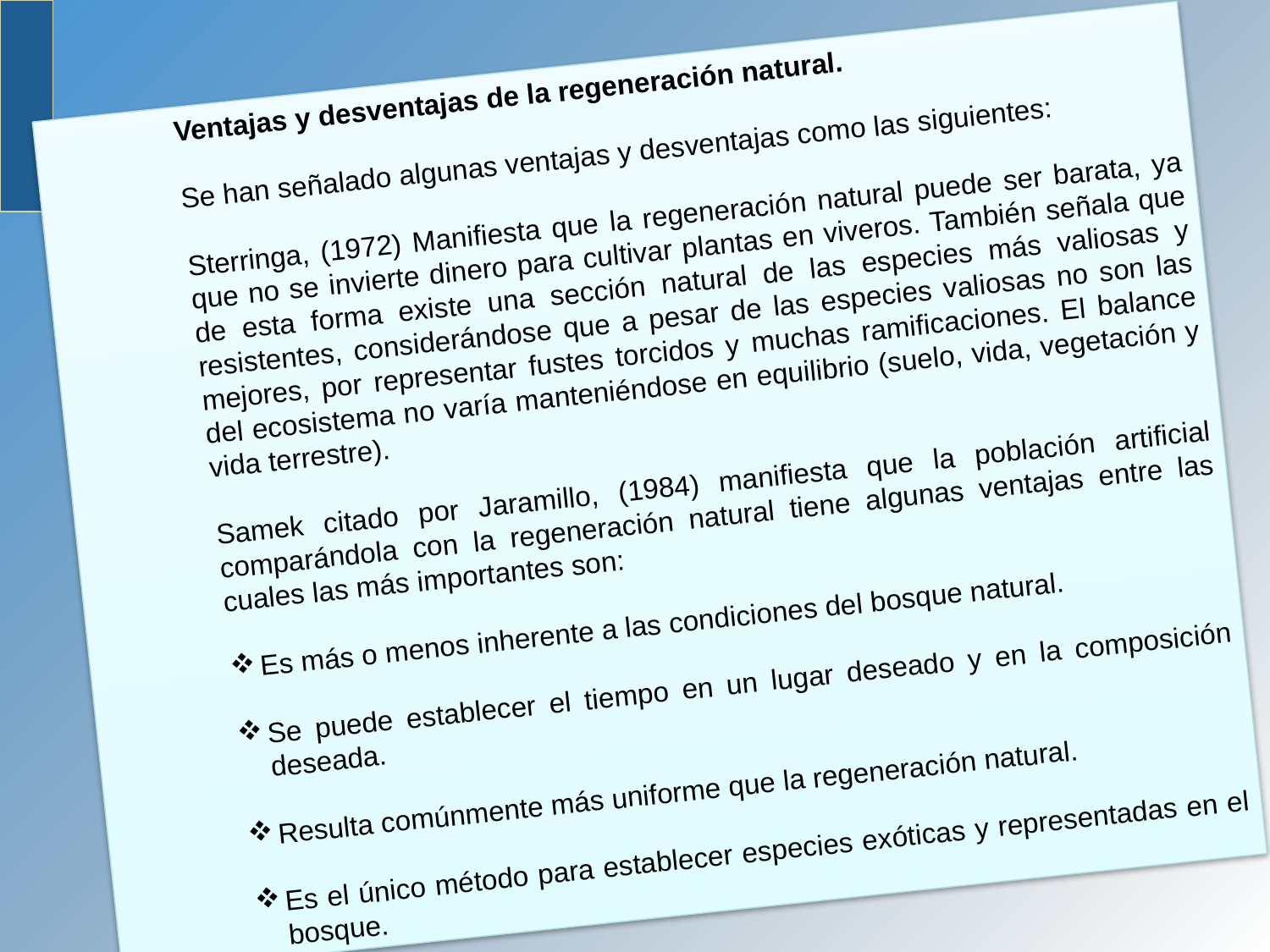

Ventajas y desventajas de la regeneración natural.

Se han señalado algunas ventajas y desventajas como las siguientes:

Sterringa, (1972) Manifiesta que la regeneración natural puede ser barata, ya que no se invierte dinero para cultivar plantas en viveros. También señala que de esta forma existe una sección natural de las especies más valiosas y resistentes, considerándose que a pesar de las especies valiosas no son las mejores, por representar fustes torcidos y muchas ramificaciones. El balance del ecosistema no varía manteniéndose en equilibrio (suelo, vida, vegetación y vida terrestre).

Samek citado por Jaramillo, (1984) manifiesta que la población artificial comparándola con la regeneración natural tiene algunas ventajas entre las cuales las más importantes son:

Es más o menos inherente a las condiciones del bosque natural.

Se puede establecer el tiempo en un lugar deseado y en la composición deseada.

Resulta comúnmente más uniforme que la regeneración natural.

Es el único método para establecer especies exóticas y representadas en el bosque.